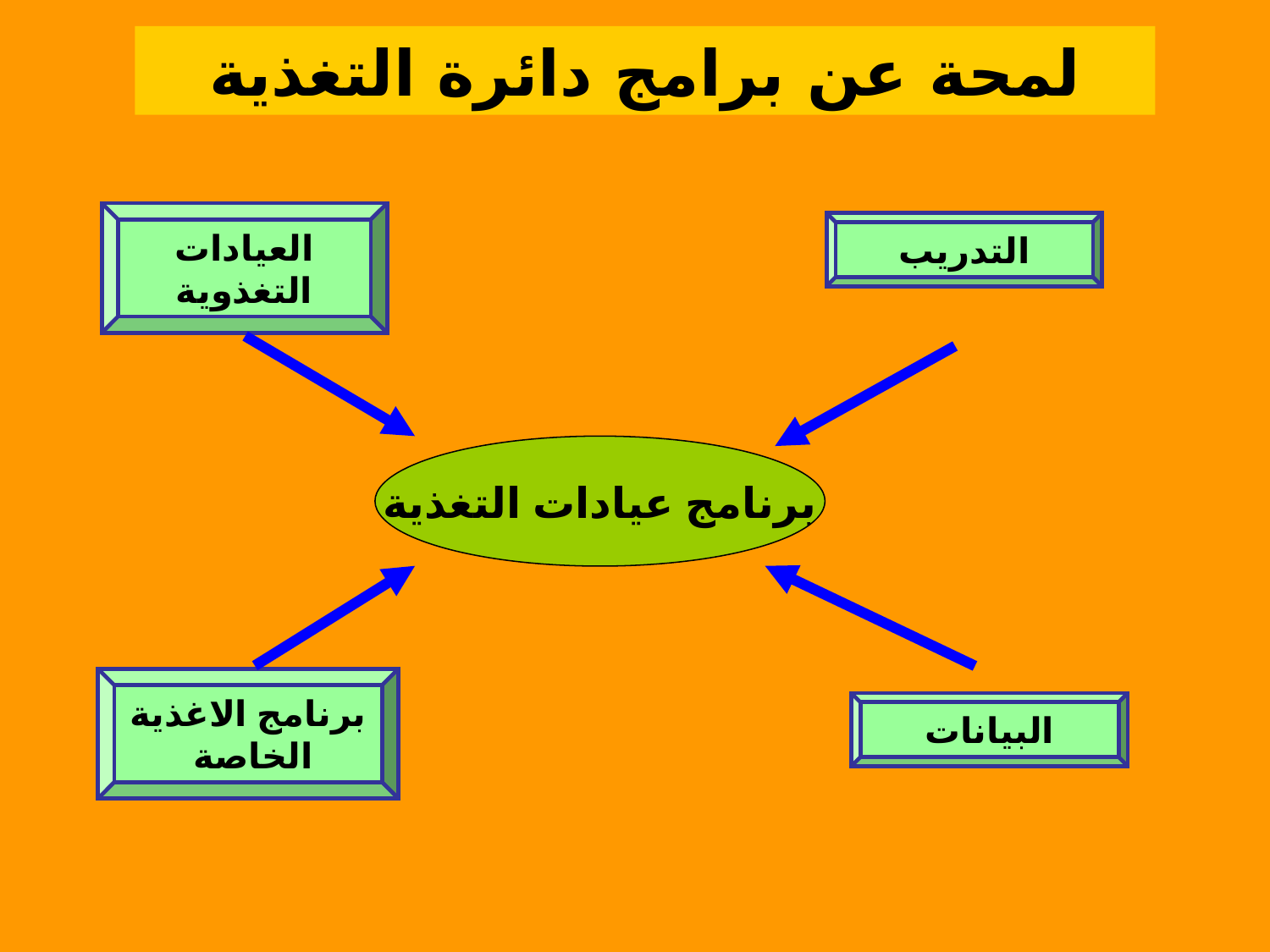

لمحة عن برامج دائرة التغذية
العيادات التغذوية
التدريب

برنامج عيادات التغذية

برنامج الاغذية الخاصة
البيانات